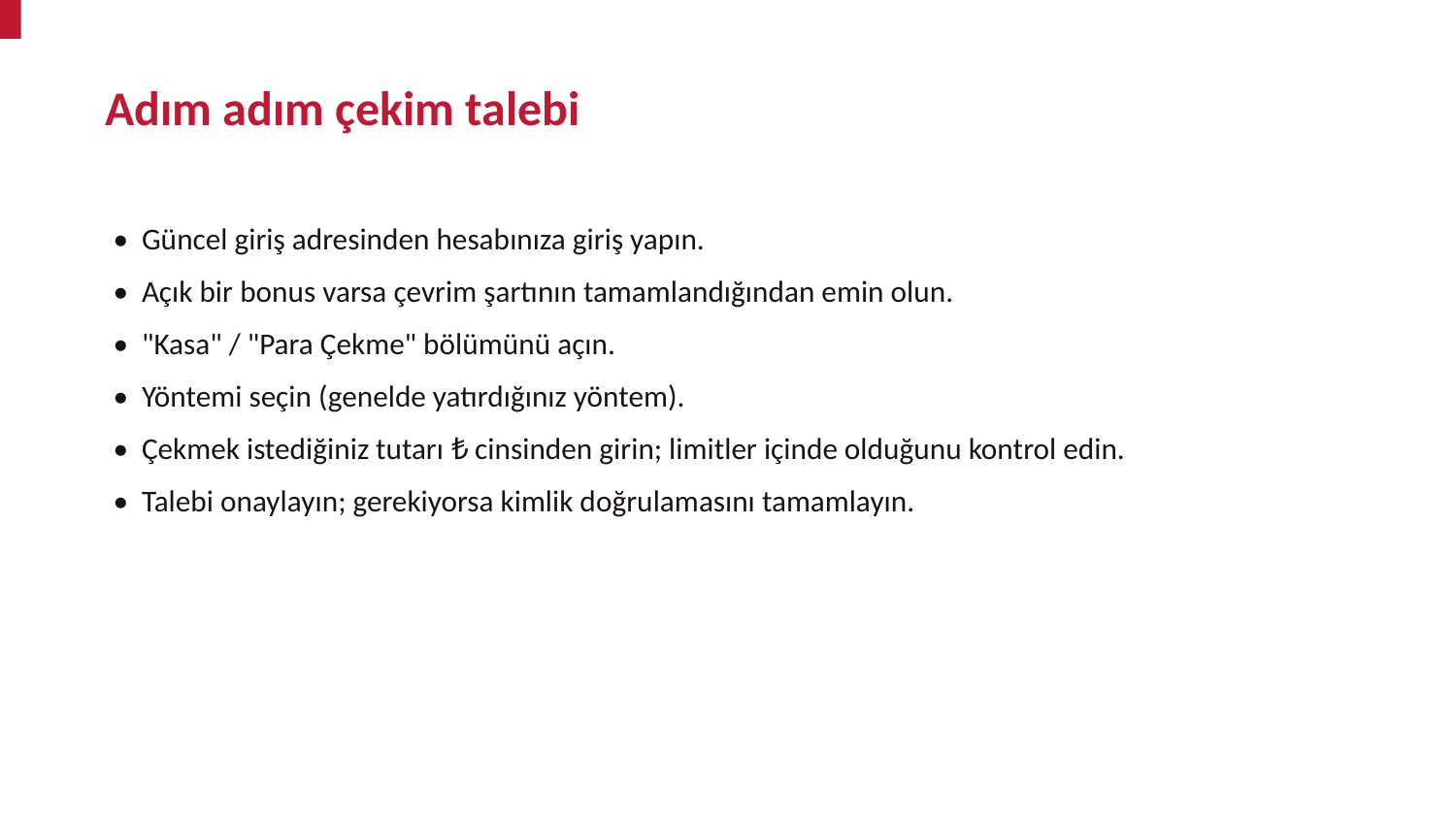

Adım adım çekim talebi
•  Güncel giriş adresinden hesabınıza giriş yapın.
•  Açık bir bonus varsa çevrim şartının tamamlandığından emin olun.
•  "Kasa" / "Para Çekme" bölümünü açın.
•  Yöntemi seçin (genelde yatırdığınız yöntem).
•  Çekmek istediğiniz tutarı ₺ cinsinden girin; limitler içinde olduğunu kontrol edin.
•  Talebi onaylayın; gerekiyorsa kimlik doğrulamasını tamamlayın.